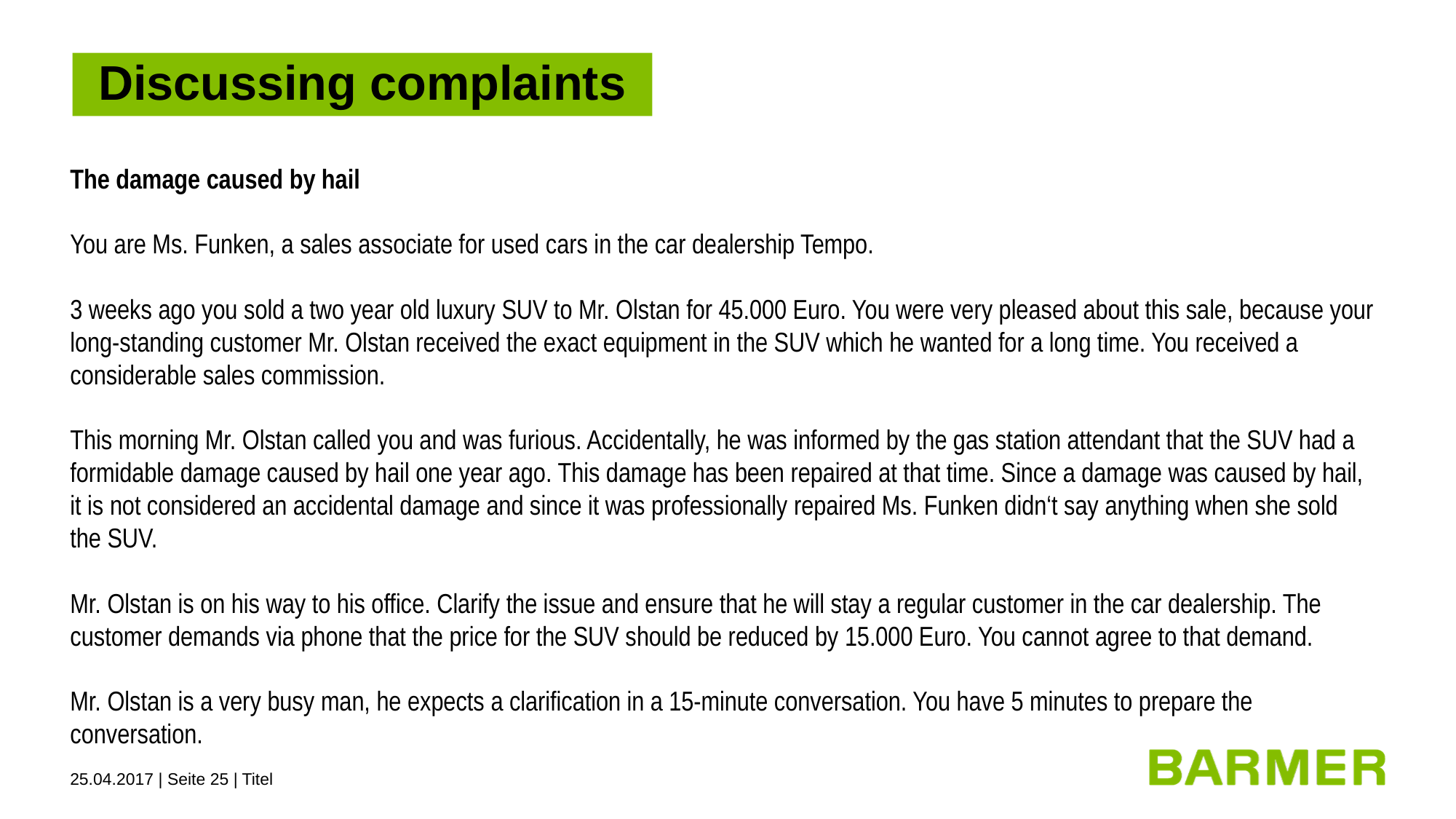

Discussing complaints
The damage caused by hail
You are Ms. Funken, a sales associate for used cars in the car dealership Tempo.
3 weeks ago you sold a two year old luxury SUV to Mr. Olstan for 45.000 Euro. You were very pleased about this sale, because your long-standing customer Mr. Olstan received the exact equipment in the SUV which he wanted for a long time. You received a considerable sales commission.
This morning Mr. Olstan called you and was furious. Accidentally, he was informed by the gas station attendant that the SUV had a formidable damage caused by hail one year ago. This damage has been repaired at that time. Since a damage was caused by hail, it is not considered an accidental damage and since it was professionally repaired Ms. Funken didn‘t say anything when she sold the SUV.
Mr. Olstan is on his way to his office. Clarify the issue and ensure that he will stay a regular customer in the car dealership. The customer demands via phone that the price for the SUV should be reduced by 15.000 Euro. You cannot agree to that demand.
Mr. Olstan is a very busy man, he expects a clarification in a 15-minute conversation. You have 5 minutes to prepare the conversation.